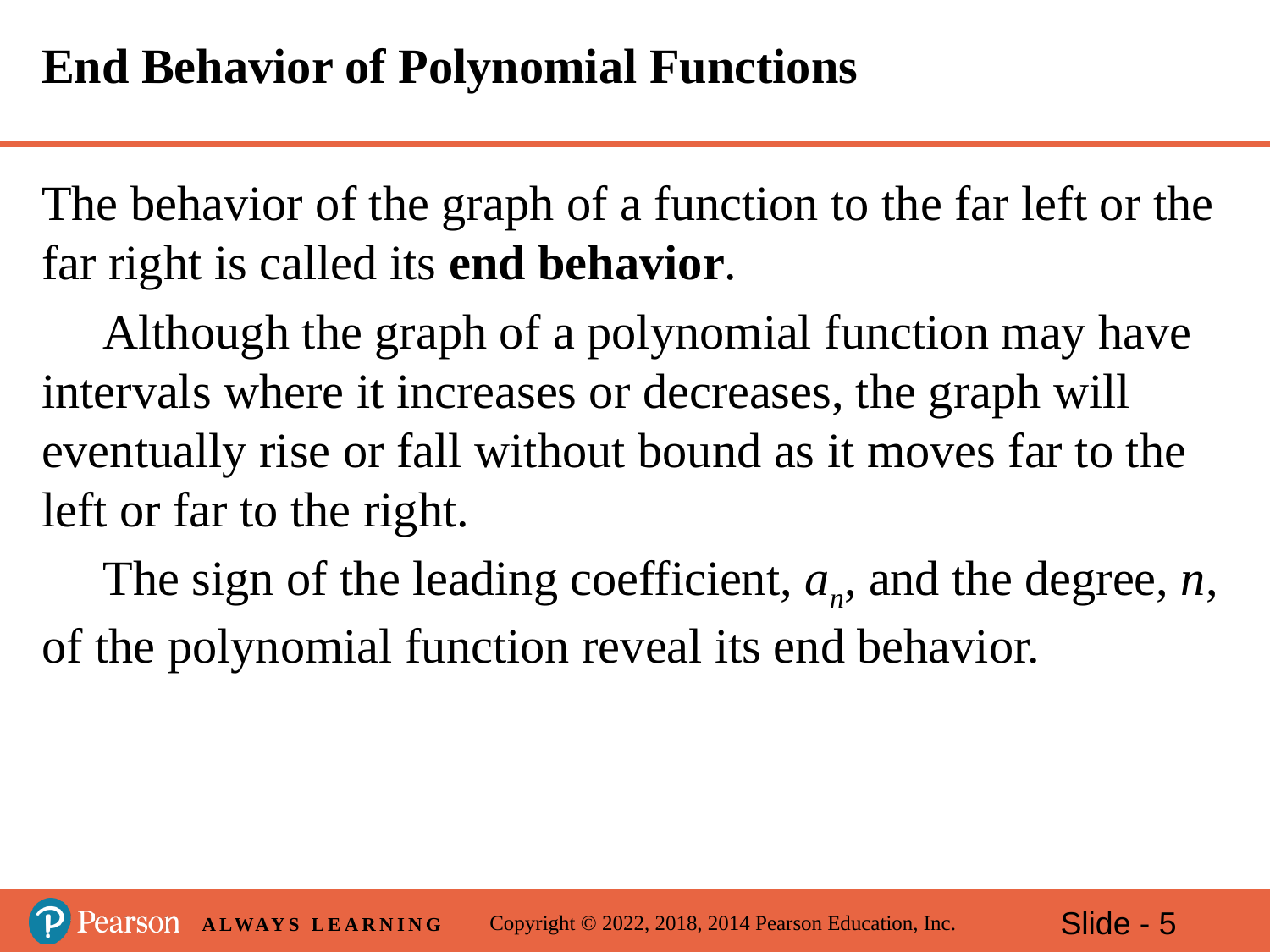

# End Behavior of Polynomial Functions
The behavior of the graph of a function to the far left or the far right is called its end behavior.
     Although the graph of a polynomial function may have intervals where it increases or decreases, the graph will eventually rise or fall without bound as it moves far to the left or far to the right.
     The sign of the leading coefficient, an, and the degree, n, of the polynomial function reveal its end behavior.